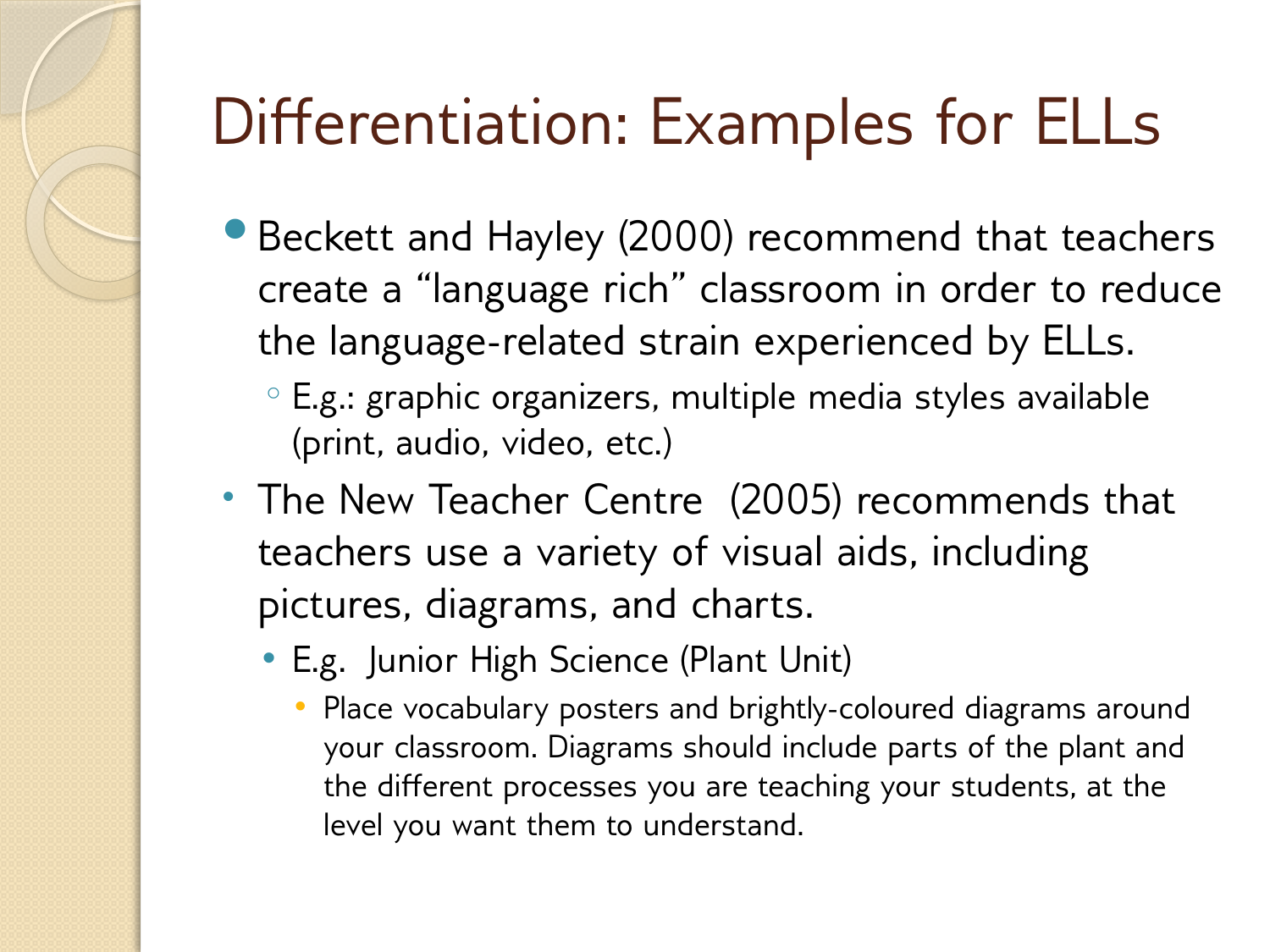

# Differentiation: Examples for ELLs
Beckett and Hayley (2000) recommend that teachers create a “language rich” classroom in order to reduce the language-related strain experienced by ELLs.
E.g.: graphic organizers, multiple media styles available (print, audio, video, etc.)
The New Teacher Centre  (2005) recommends that teachers use a variety of visual aids, including pictures, diagrams, and charts.
E.g.  Junior High Science (Plant Unit)
Place vocabulary posters and brightly-coloured diagrams around your classroom. Diagrams should include parts of the plant and the different processes you are teaching your students, at the level you want them to understand.